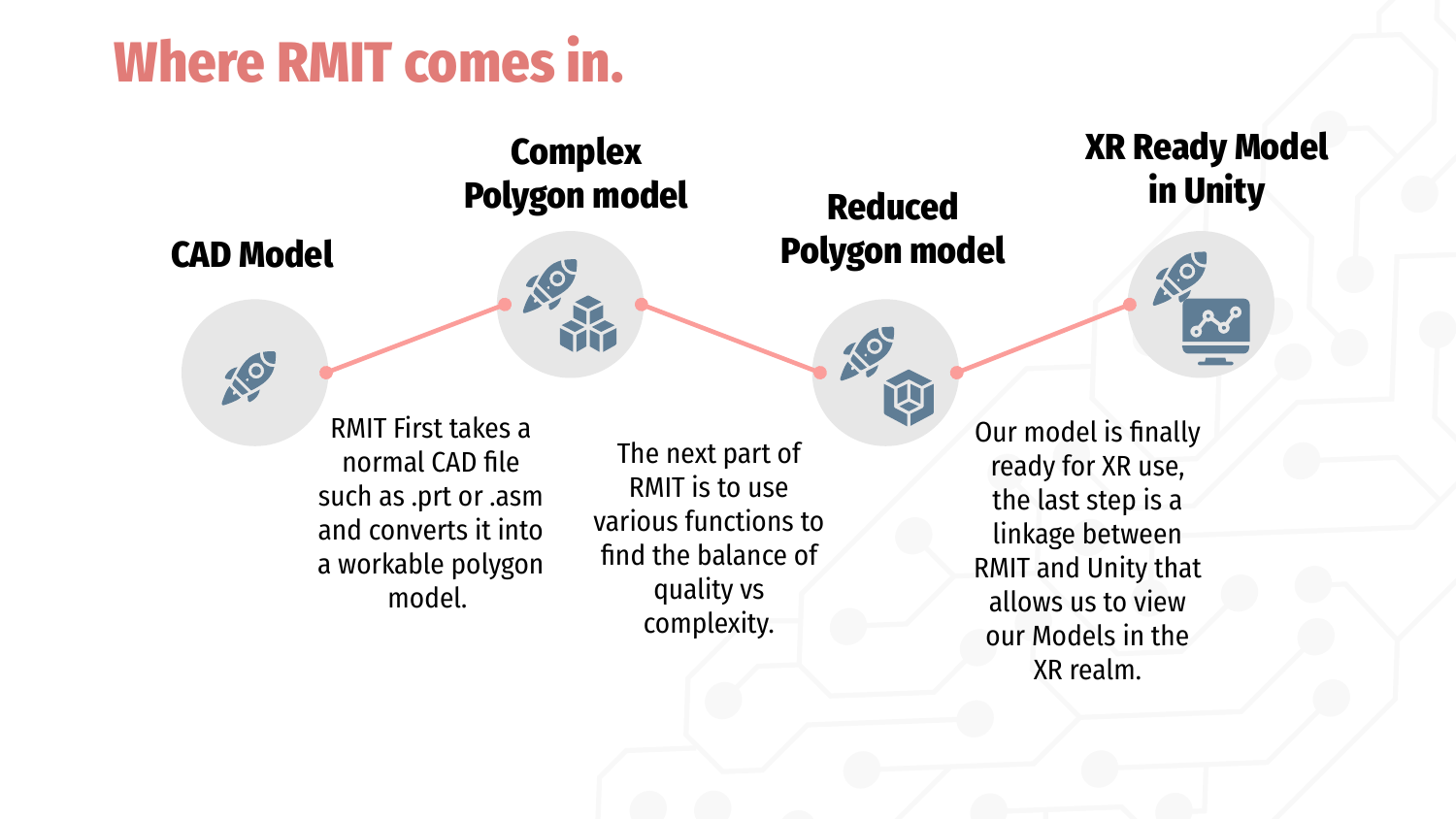

# Where RMIT comes in.
XR Ready Model in Unity
Complex Polygon model
Reduced Polygon model
CAD Model

RMIT First takes a normal CAD file such as .prt or .asm and converts it into a workable polygon model.
Our model is finally ready for XR use, the last step is a linkage between RMIT and Unity that allows us to view our Models in the XR realm.
The next part of RMIT is to use various functions to find the balance of quality vs complexity.